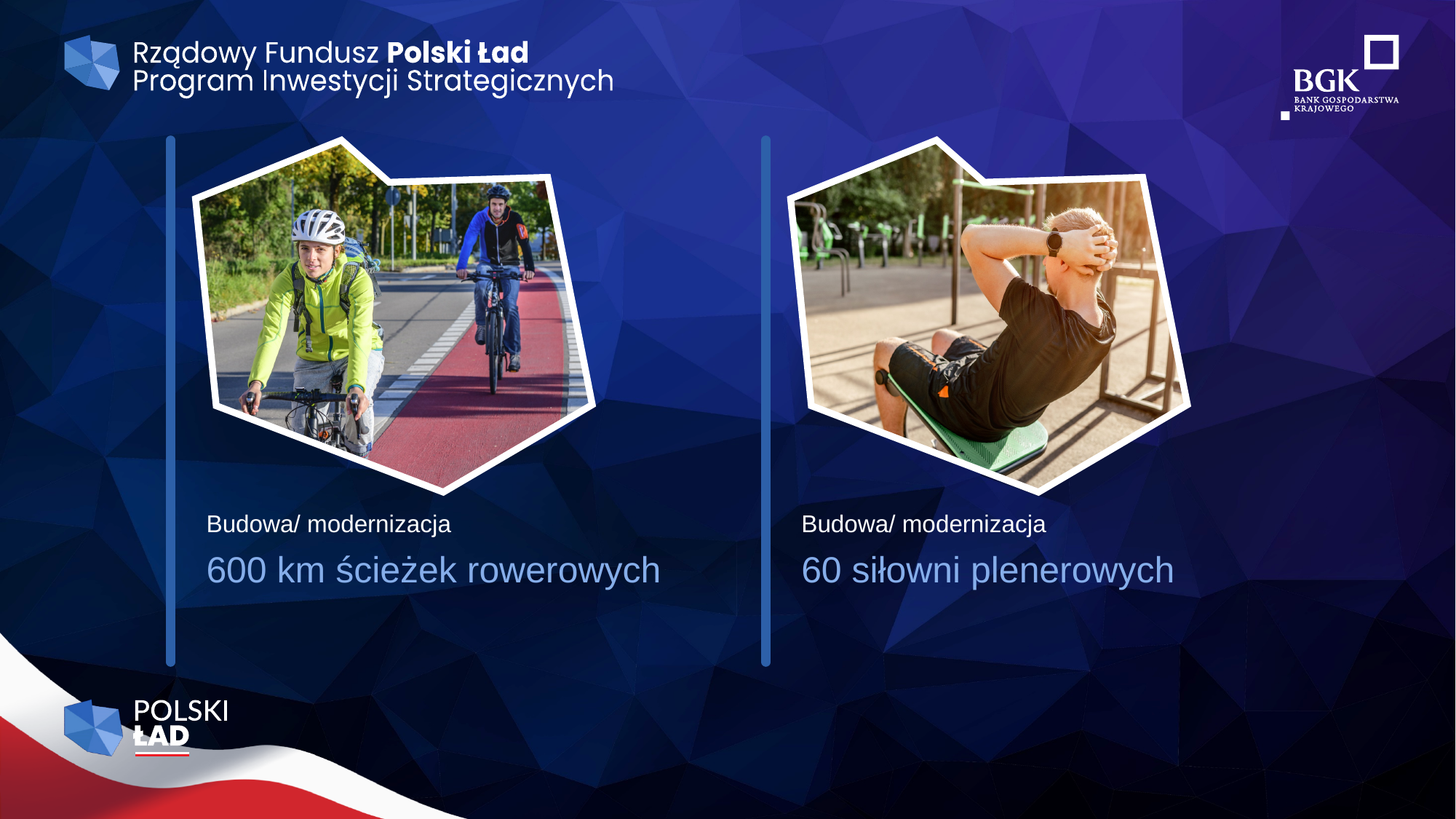

Budowa/ modernizacja
600 km ścieżek rowerowych
Budowa/ modernizacja
60 siłowni plenerowych